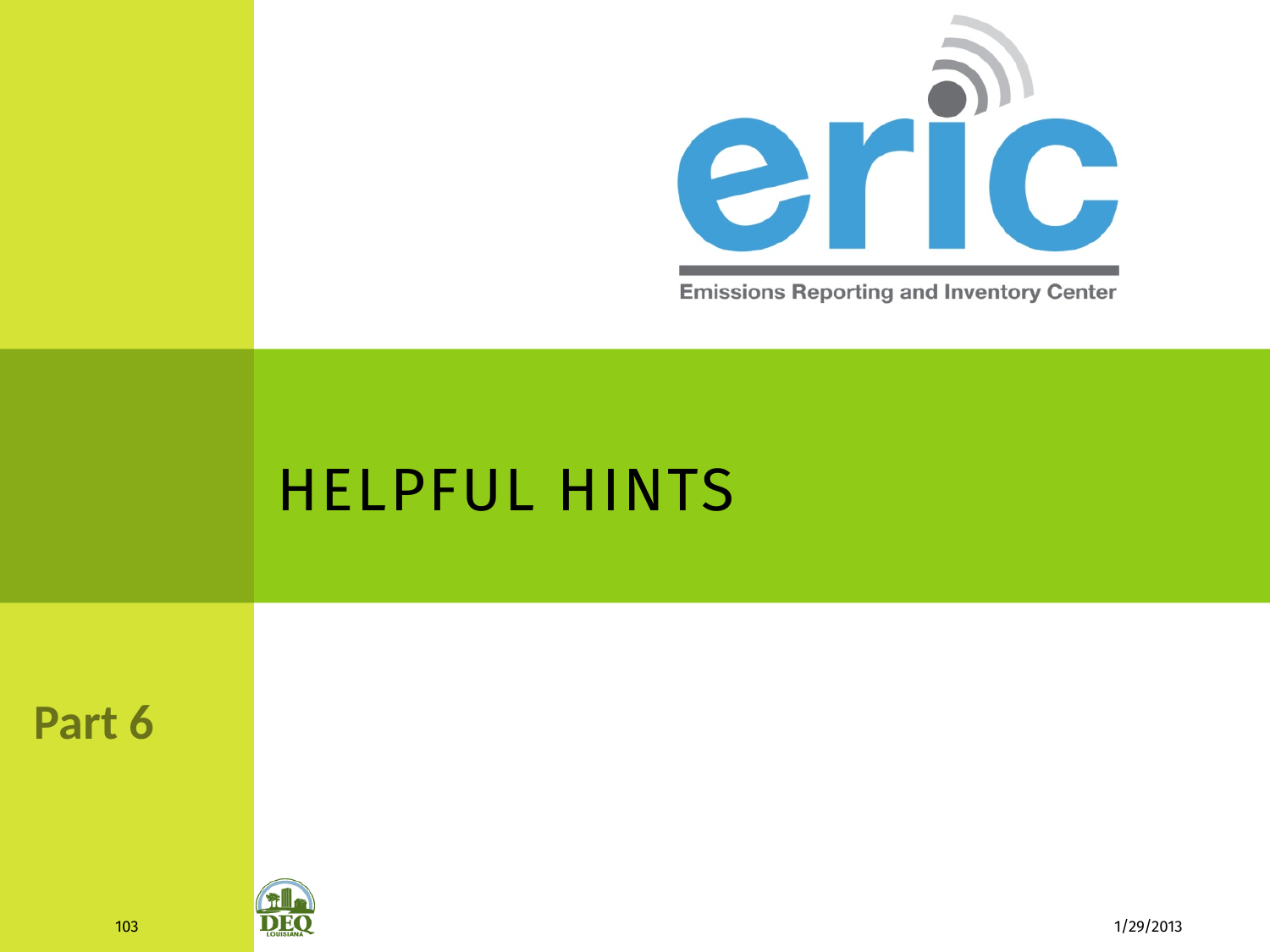

# Helpful Hints
Part 6
103
1/29/2013